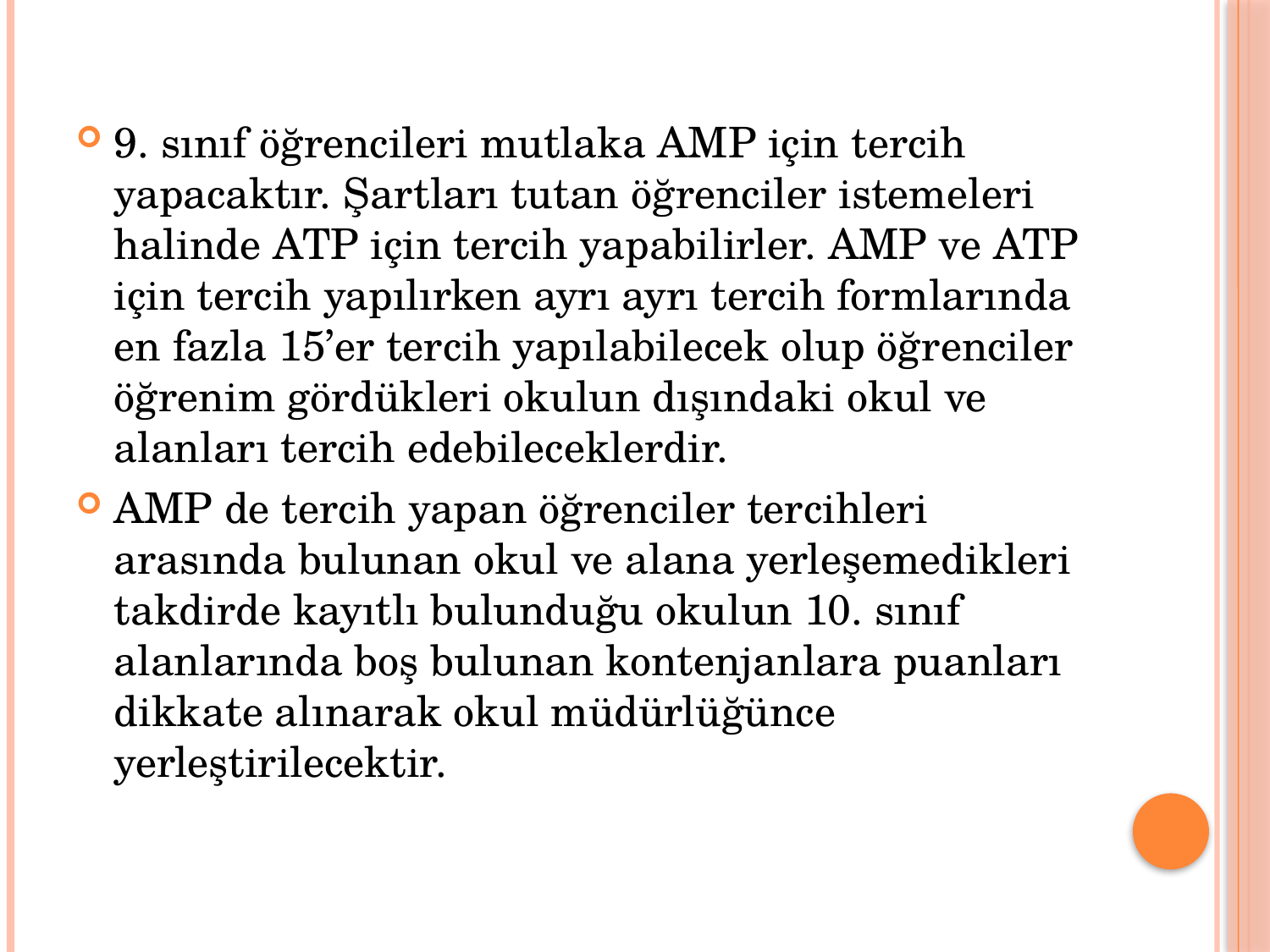

9. sınıf öğrencileri mutlaka AMP için tercih yapacaktır. Şartları tutan öğrenciler istemeleri halinde ATP için tercih yapabilirler. AMP ve ATP için tercih yapılırken ayrı ayrı tercih formlarında en fazla 15’er tercih yapılabilecek olup öğrenciler öğrenim gördükleri okulun dışındaki okul ve alanları tercih edebileceklerdir.
AMP de tercih yapan öğrenciler tercihleri arasında bulunan okul ve alana yerleşemedikleri takdirde kayıtlı bulunduğu okulun 10. sınıf alanlarında boş bulunan kontenjanlara puanları dikkate alınarak okul müdürlüğünce yerleştirilecektir.